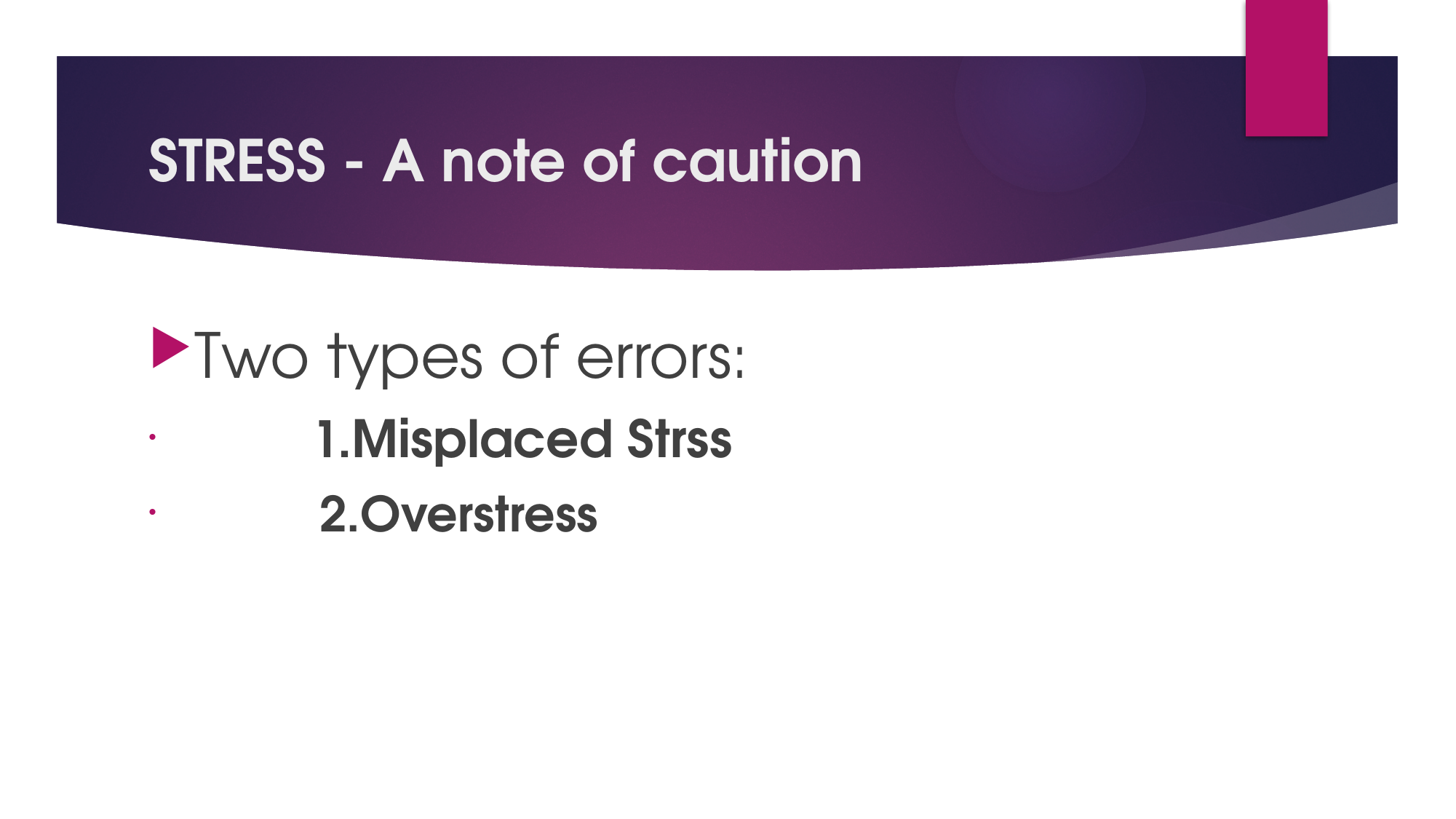

# STRESS - A note of caution
Two types of errors:
                1.Misplaced Strss
                 2.Overstress